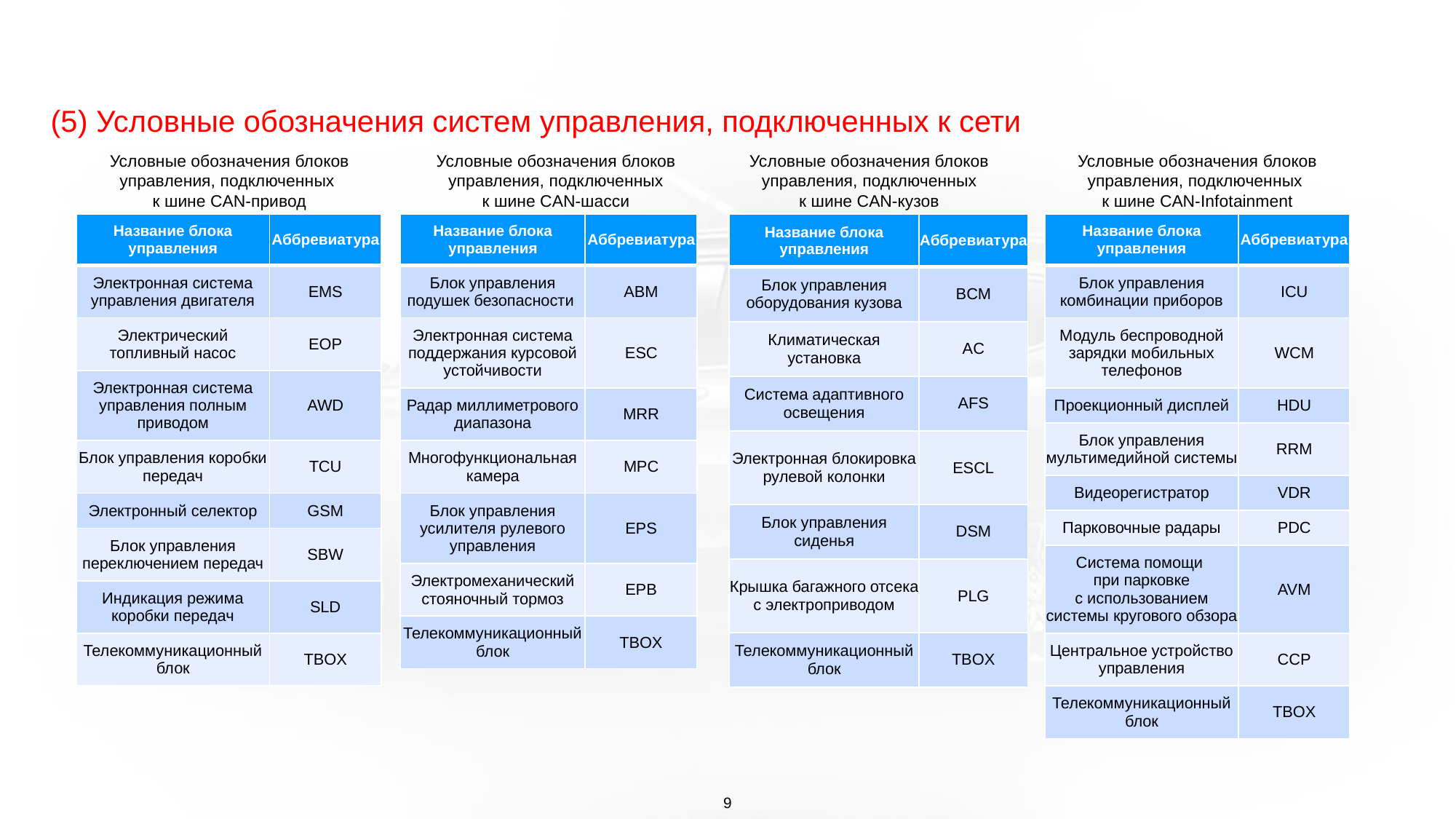

# (5) Условные обозначения систем управления, подключенных к сети
Условные обозначения блоков управления, подключенных
к шине CAN-привод
Условные обозначения блоков управления, подключенных к шине CAN-шасси
Условные обозначения блоков управления, подключенных к шине CAN-кузов
Условные обозначения блоков управления, подключенных
к шине CAN-Infotainment
| Название блока управления | Аббревиатура |
| --- | --- |
| Электронная система управления двигателя | EMS |
| Электрический топливный насос | EOP |
| Электронная система управления полным приводом | AWD |
| Блок управления коробки передач | TCU |
| Электронный селектор | GSM |
| Блок управления переключением передач | SBW |
| Индикация режима коробки передач | SLD |
| Телекоммуникационный блок | TBOX |
| Название блока управления | Аббревиатура |
| --- | --- |
| Блок управления подушек безопасности | ABM |
| Электронная система поддержания курсовой устойчивости | ESC |
| Радар миллиметрового диапазона | MRR |
| Многофункциональная камера | MPC |
| Блок управления усилителя рулевого управления | EPS |
| Электромеханический стояночный тормоз | EPB |
| Телекоммуникационный блок | TBOX |
| Название блока управления | Аббревиатура |
| --- | --- |
| Блок управления оборудования кузова | BCM |
| Климатическая установка | AC |
| Система адаптивного освещения | AFS |
| Электронная блокировка рулевой колонки | ESCL |
| Блок управления сиденья | DSM |
| Крышка багажного отсека с электроприводом | PLG |
| Телекоммуникационный блок | TBOX |
| Название блока управления | Аббревиатура |
| --- | --- |
| Блок управления комбинации приборов | ICU |
| Модуль беспроводной зарядки мобильных телефонов | WCM |
| Проекционный дисплей | HDU |
| Блок управления мультимедийной системы | RRM |
| Видеорегистратор | VDR |
| Парковочные радары | PDC |
| Система помощи при парковке с использованием системы кругового обзора | AVM |
| Центральное устройство управления | CCP |
| Телекоммуникационный блок | TBOX |
9